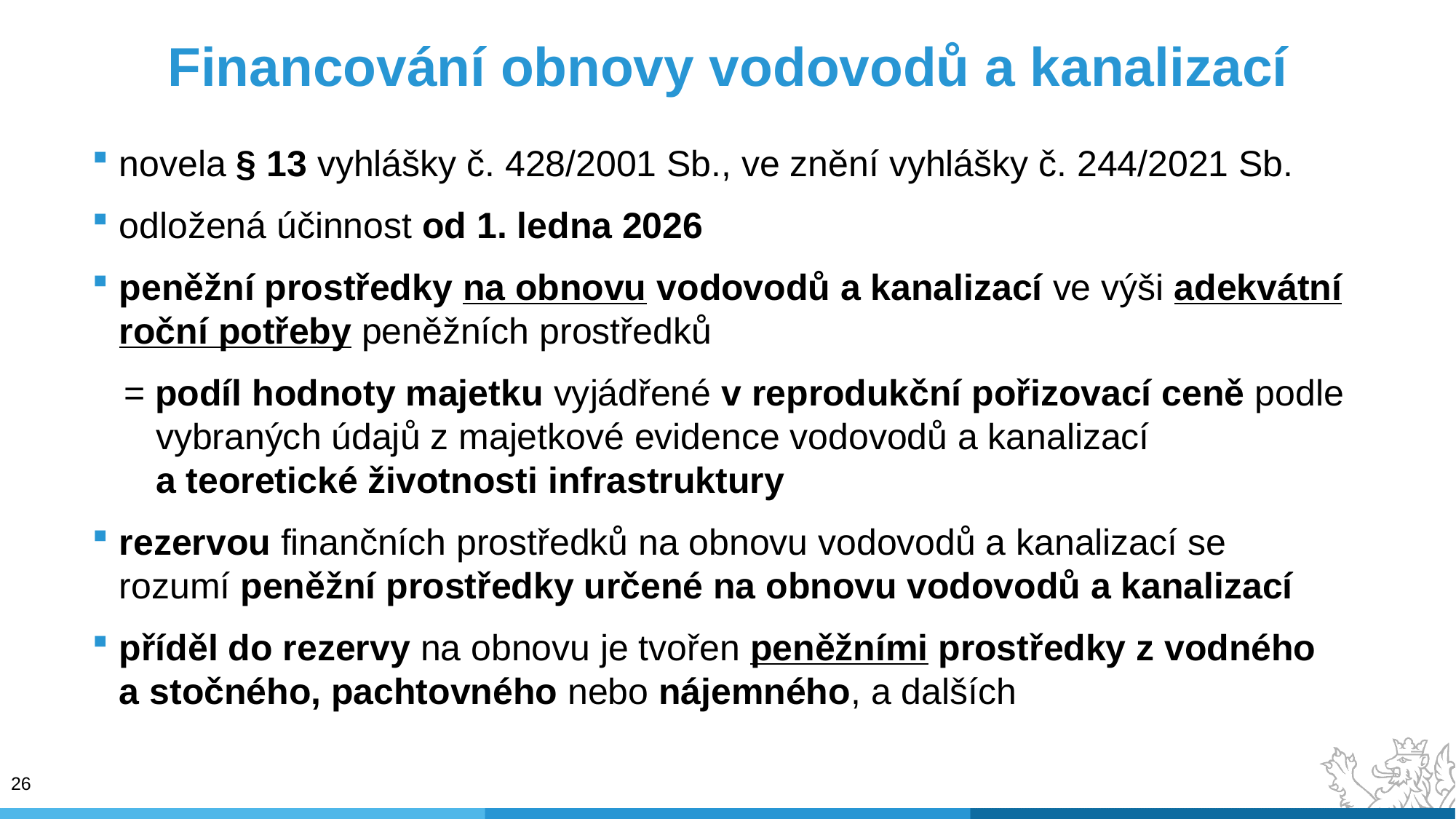

# Financování obnovy vodovodů a kanalizací
novela § 13 vyhlášky č. 428/2001 Sb., ve znění vyhlášky č. 244/2021 Sb.
odložená účinnost od 1. ledna 2026
peněžní prostředky na obnovu vodovodů a kanalizací ve výši adekvátní roční potřeby peněžních prostředků
= podíl hodnoty majetku vyjádřené v reprodukční pořizovací ceně podle vybraných údajů z majetkové evidence vodovodů a kanalizací a teoretické životnosti infrastruktury
rezervou finančních prostředků na obnovu vodovodů a kanalizací se rozumí peněžní prostředky určené na obnovu vodovodů a kanalizací
příděl do rezervy na obnovu je tvořen peněžními prostředky z vodného a stočného, pachtovného nebo nájemného, a dalších
26